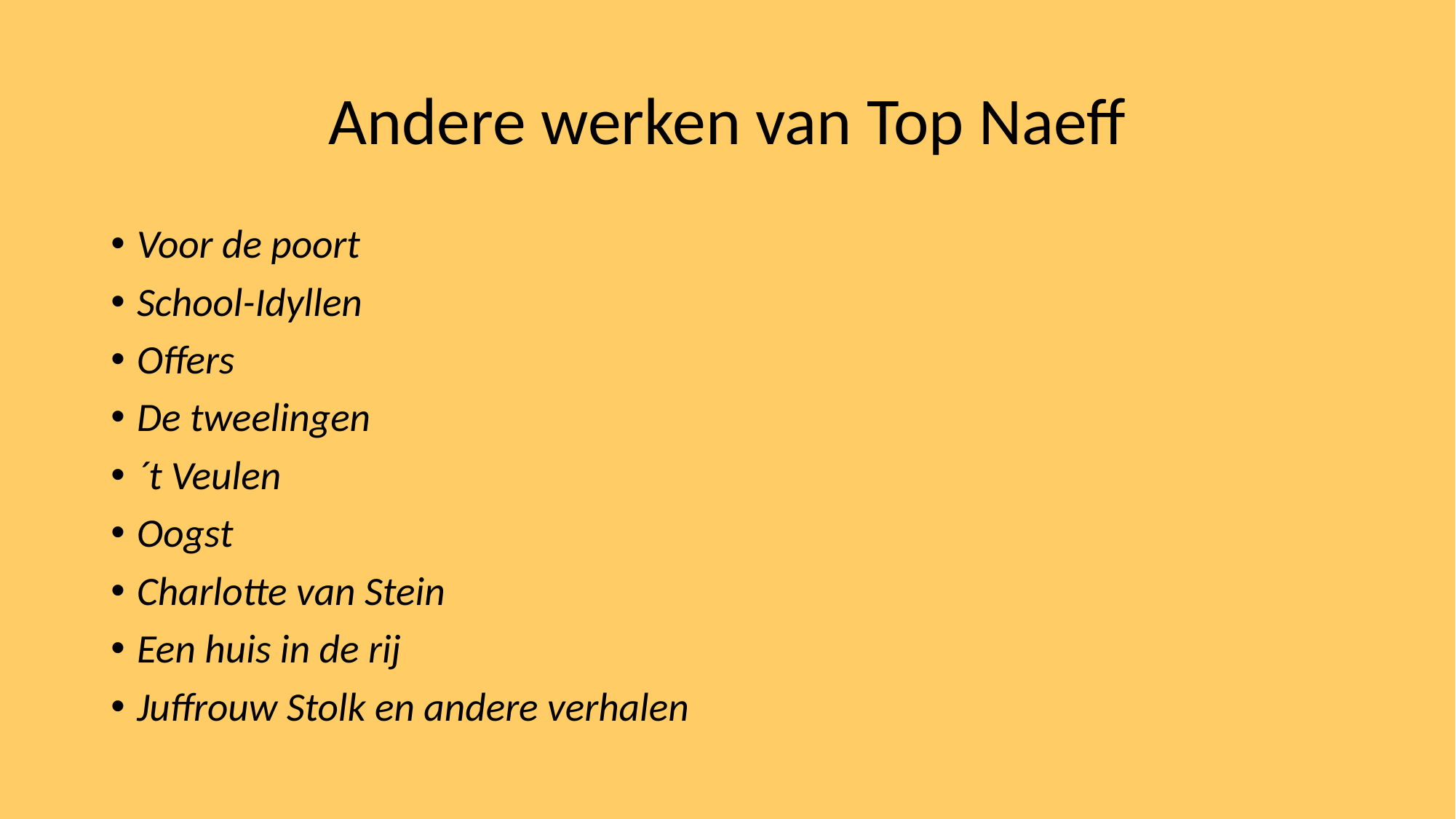

# Andere werken van Top Naeff
Voor de poort
School-Idyllen
Offers
De tweelingen
´t Veulen
Oogst
Charlotte van Stein
Een huis in de rij
Juffrouw Stolk en andere verhalen